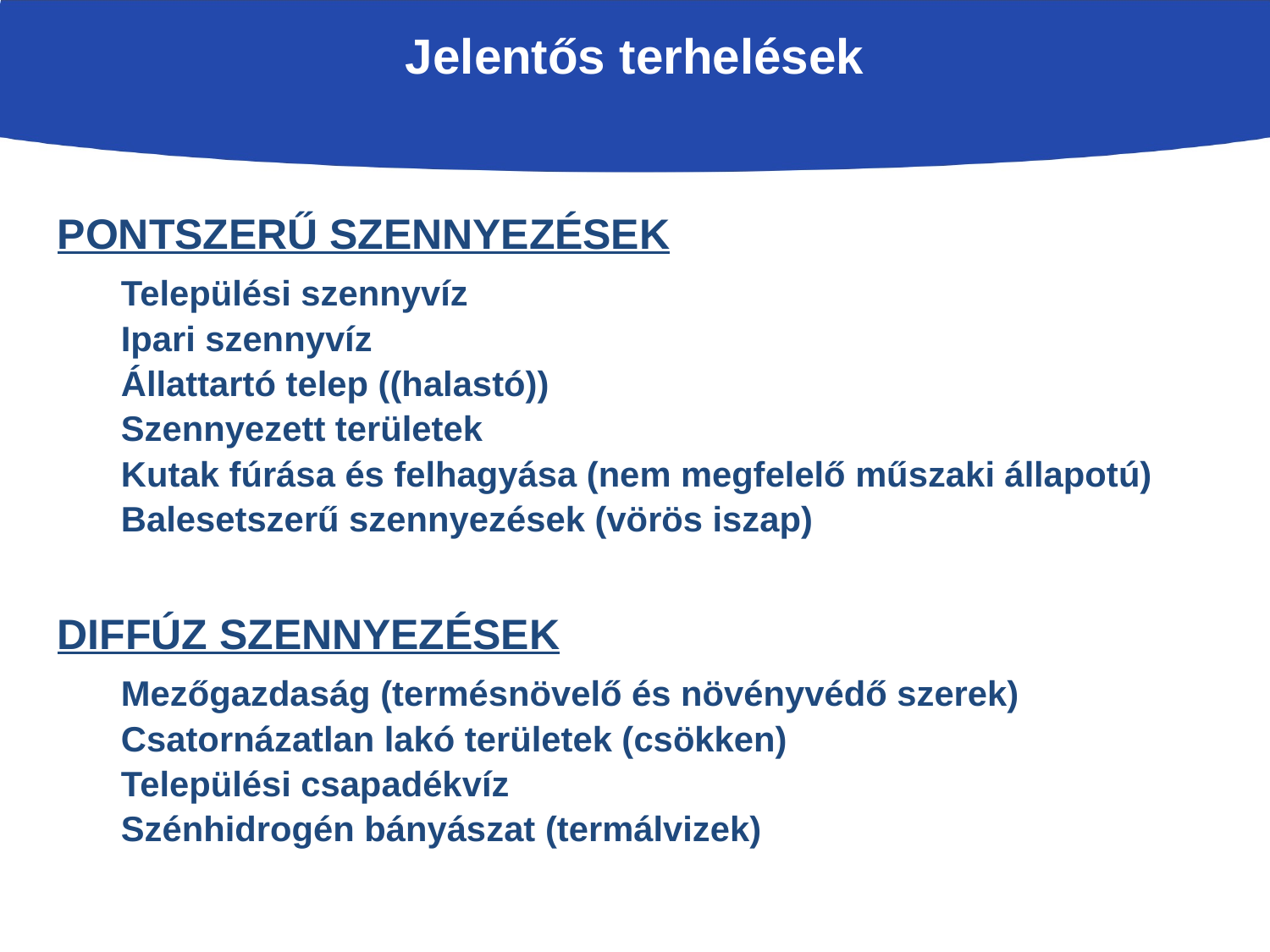

Jelentős terhelések
Pontszerű szennyezések
Települési szennyvíz
Ipari szennyvíz
Állattartó telep ((halastó))
Szennyezett területek
Kutak fúrása és felhagyása (nem megfelelő műszaki állapotú)
Balesetszerű szennyezések (vörös iszap)

Diffúz szennyezések
Mezőgazdaság (termésnövelő és növényvédő szerek)
Csatornázatlan lakó területek (csökken)
Települési csapadékvíz
Szénhidrogén bányászat (termálvizek)